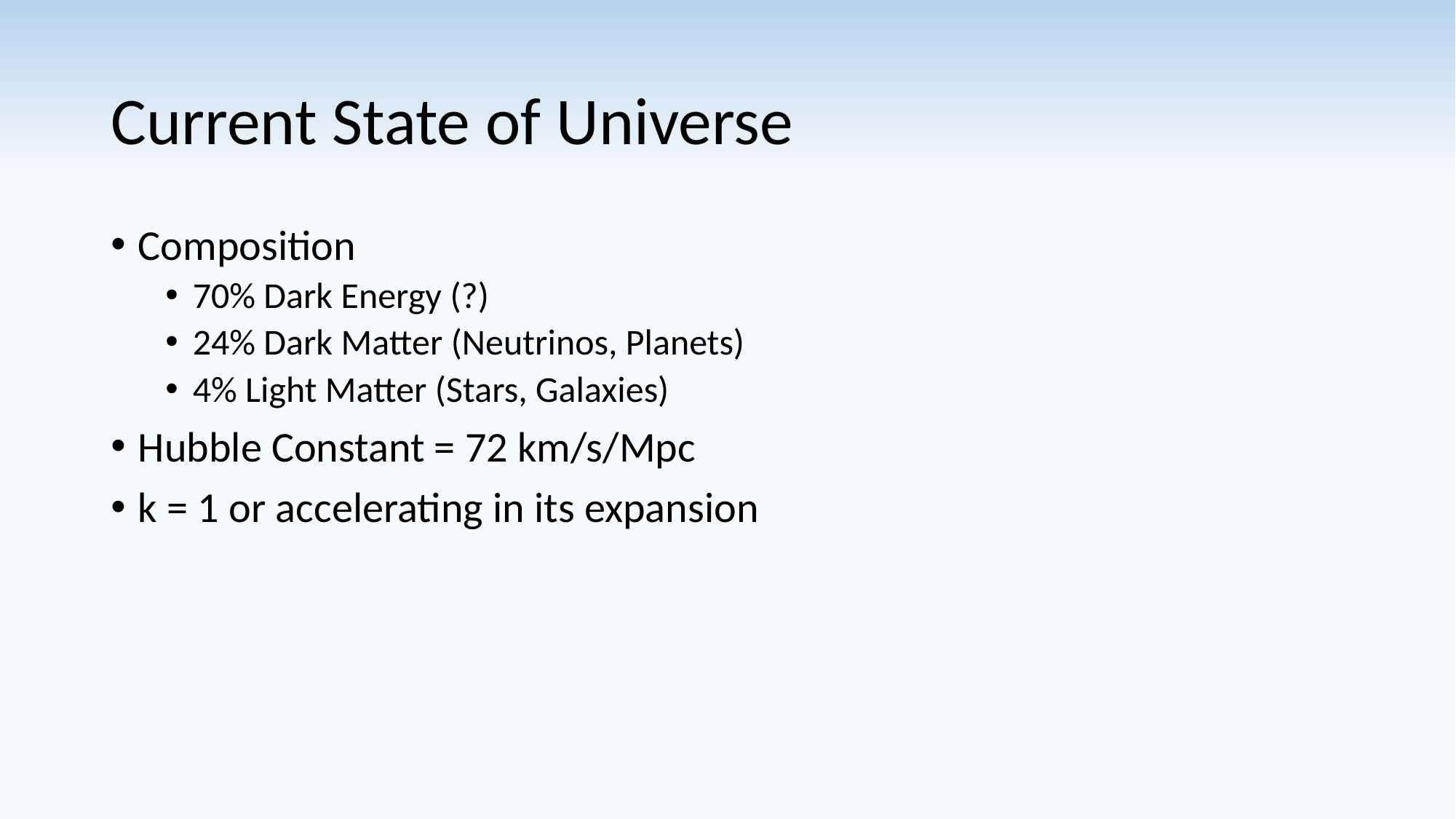

# Current State of Universe
Composition
70% Dark Energy (?)
24% Dark Matter (Neutrinos, Planets)
4% Light Matter (Stars, Galaxies)
Hubble Constant = 72 km/s/Mpc
k = 1 or accelerating in its expansion